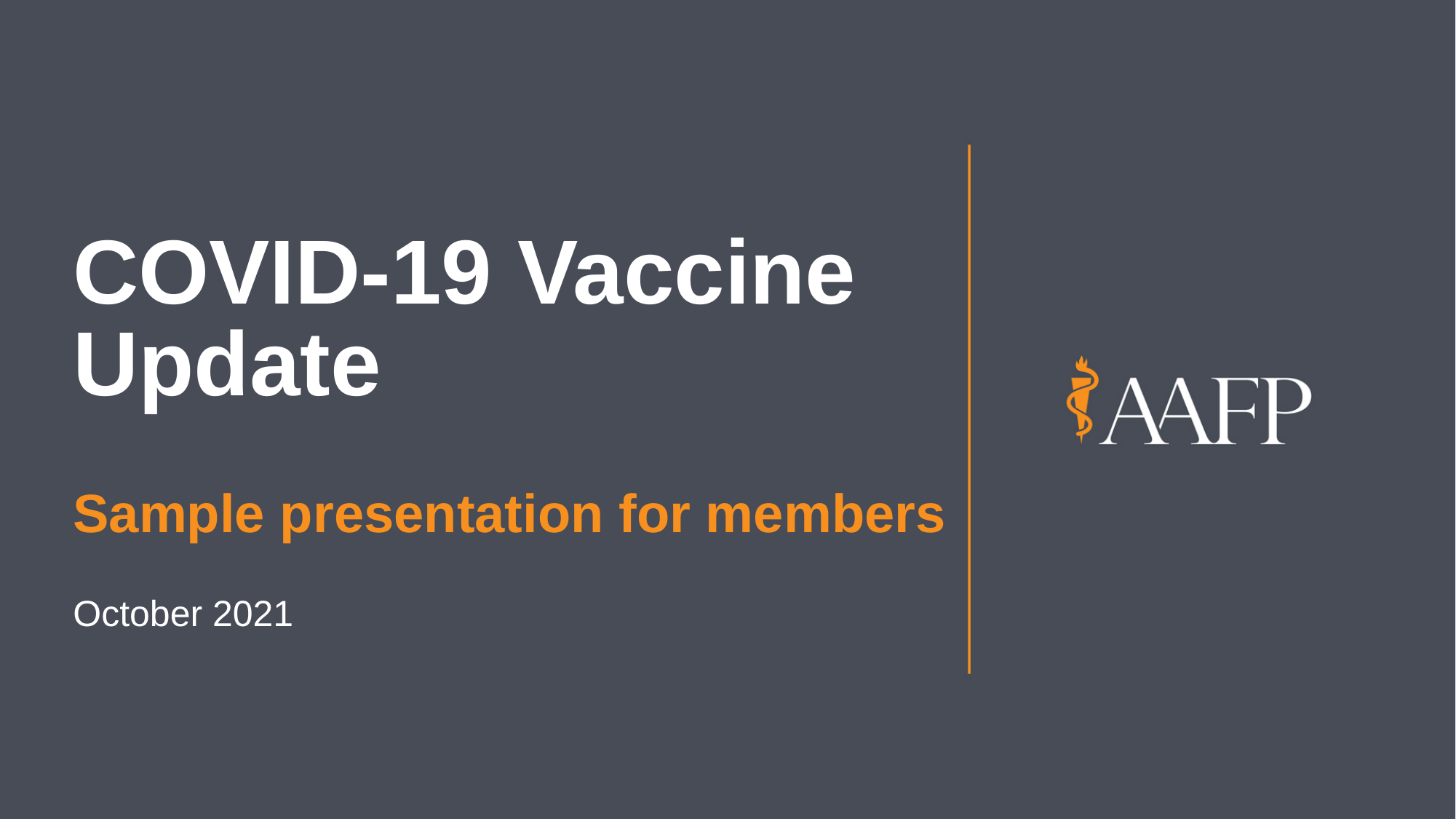

# COVID-19 Vaccine Update

Sample presentation for members
October 2021